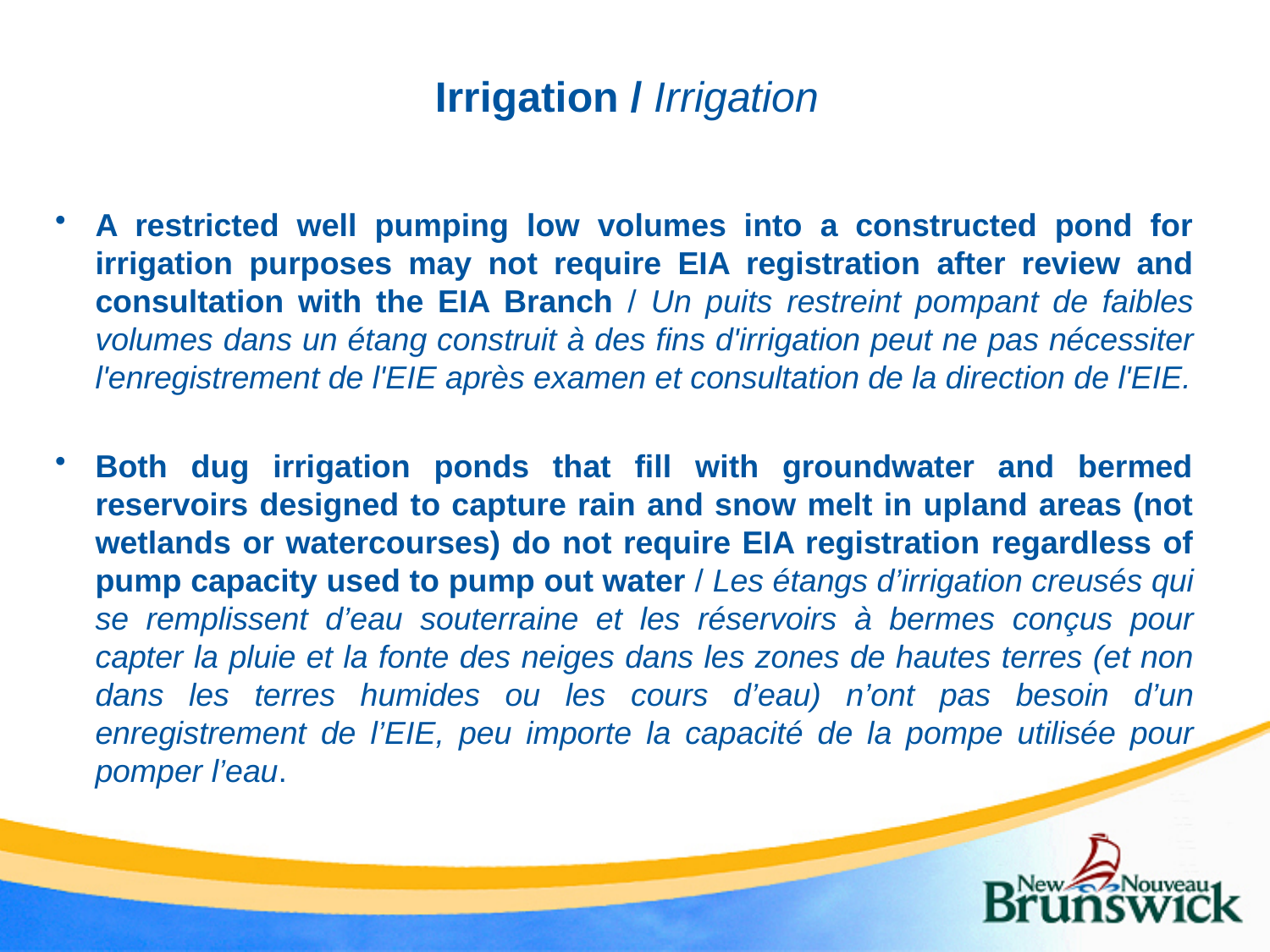

# Irrigation / Irrigation

A restricted well pumping low volumes into a constructed pond for irrigation purposes may not require EIA registration after review and consultation with the EIA Branch / Un puits restreint pompant de faibles volumes dans un étang construit à des fins d'irrigation peut ne pas nécessiter l'enregistrement de l'EIE après examen et consultation de la direction de l'EIE.

Both dug irrigation ponds that fill with groundwater and bermed reservoirs designed to capture rain and snow melt in upland areas (not wetlands or watercourses) do not require EIA registration regardless of pump capacity used to pump out water / Les étangs d’irrigation creusés qui se remplissent d’eau souterraine et les réservoirs à bermes conçus pour capter la pluie et la fonte des neiges dans les zones de hautes terres (et non dans les terres humides ou les cours d’eau) n’ont pas besoin d’un enregistrement de l’EIE, peu importe la capacité de la pompe utilisée pour pomper l’eau.